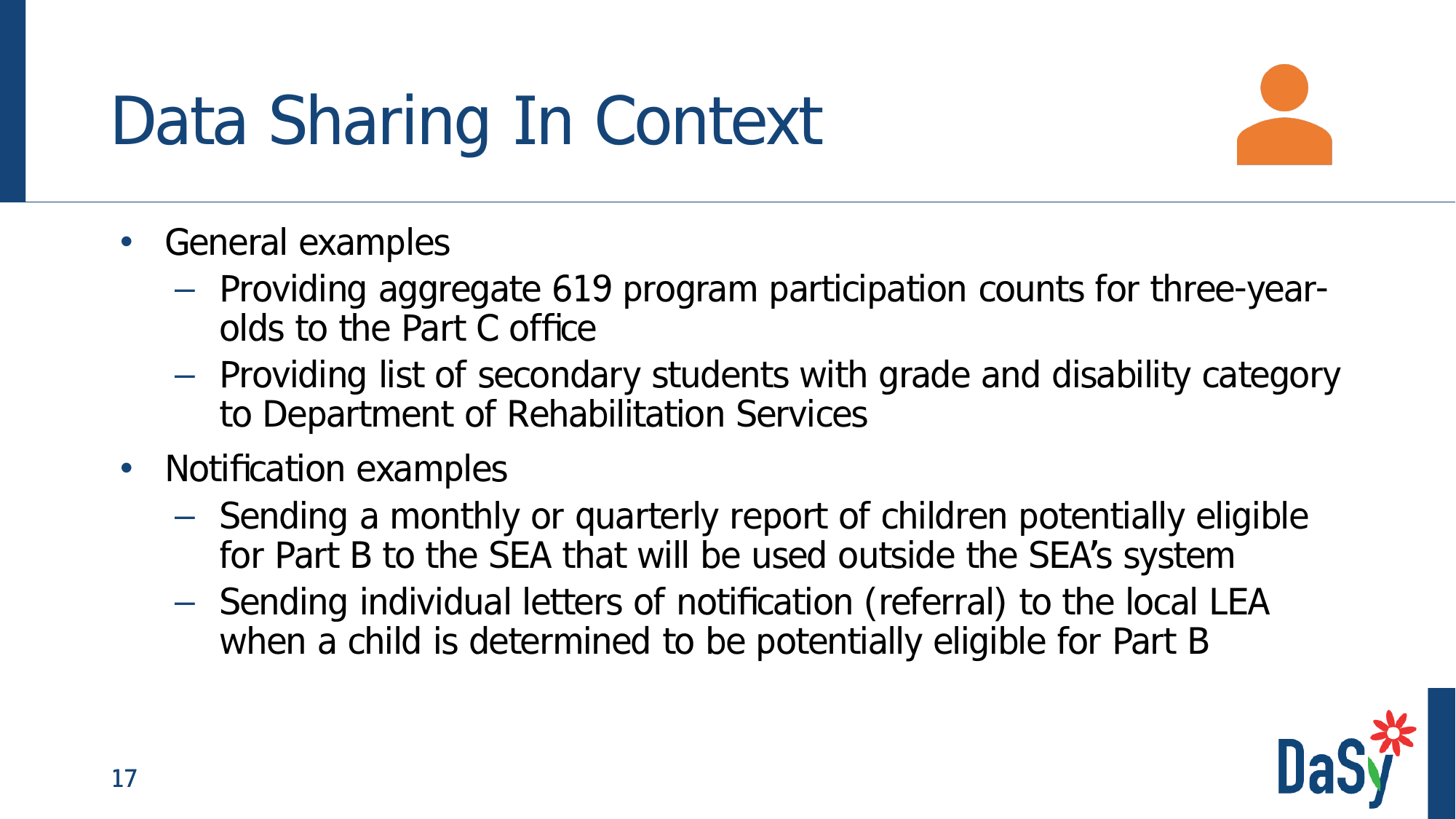

# Data Sharing In Context

General examples
Providing aggregate 619 program participation counts for three-year-olds to the Part C office
Providing list of secondary students with grade and disability category to Department of Rehabilitation Services
Notification examples
Sending a monthly or quarterly report of children potentially eligible for Part B to the SEA that will be used outside the SEA’s system
Sending individual letters of notification (referral) to the local LEA when a child is determined to be potentially eligible for Part B